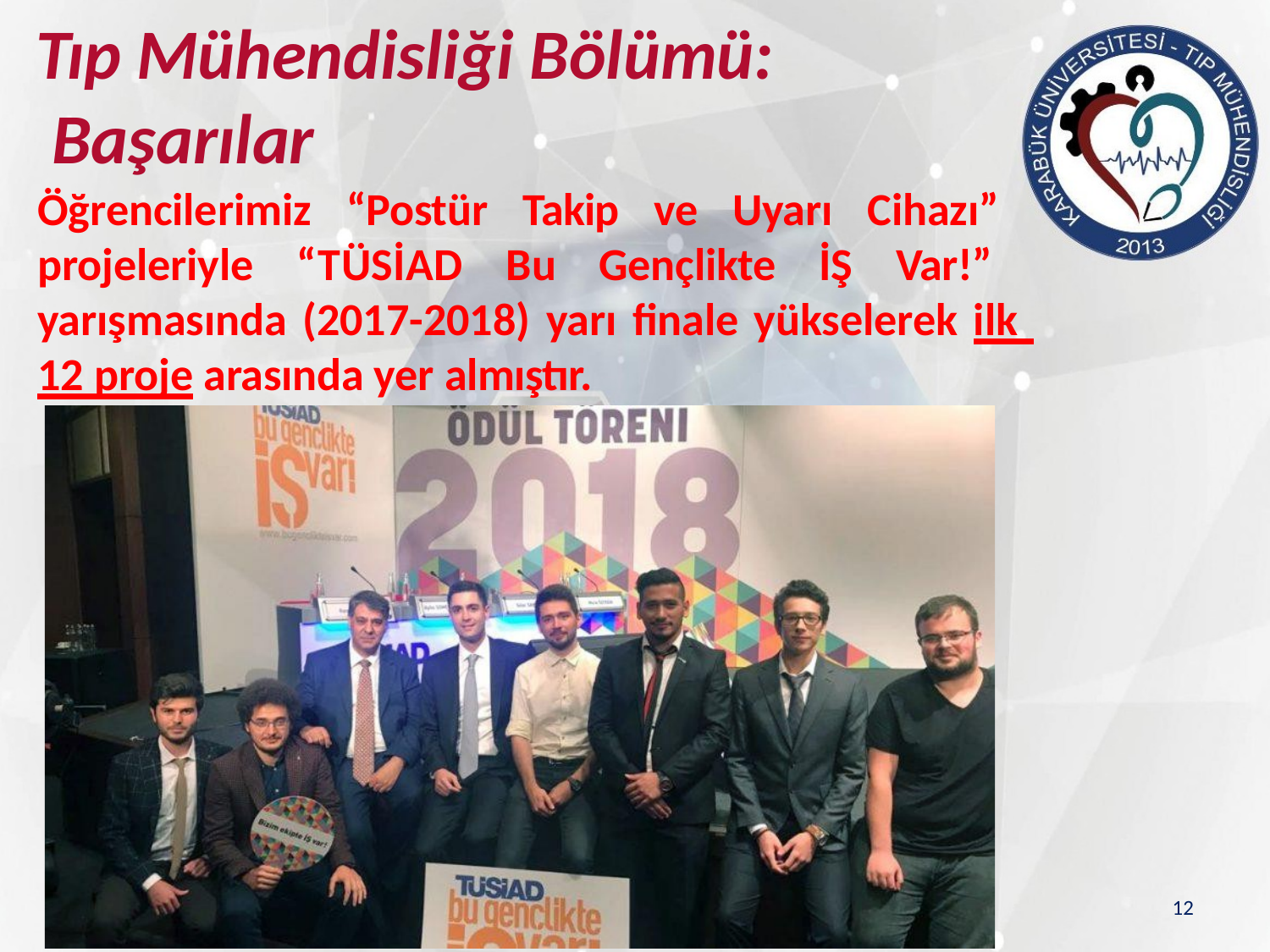

# Tıp Mühendisliği Bölümü:  Başarılar
Öğrencilerimiz “Postür Takip ve Uyarı Cihazı”  projeleriyle “TÜSİAD Bu Gençlikte İŞ Var!”  yarışmasında (2017-2018) yarı finale yükselerek ilk  12 proje arasında yer almıştır.

12